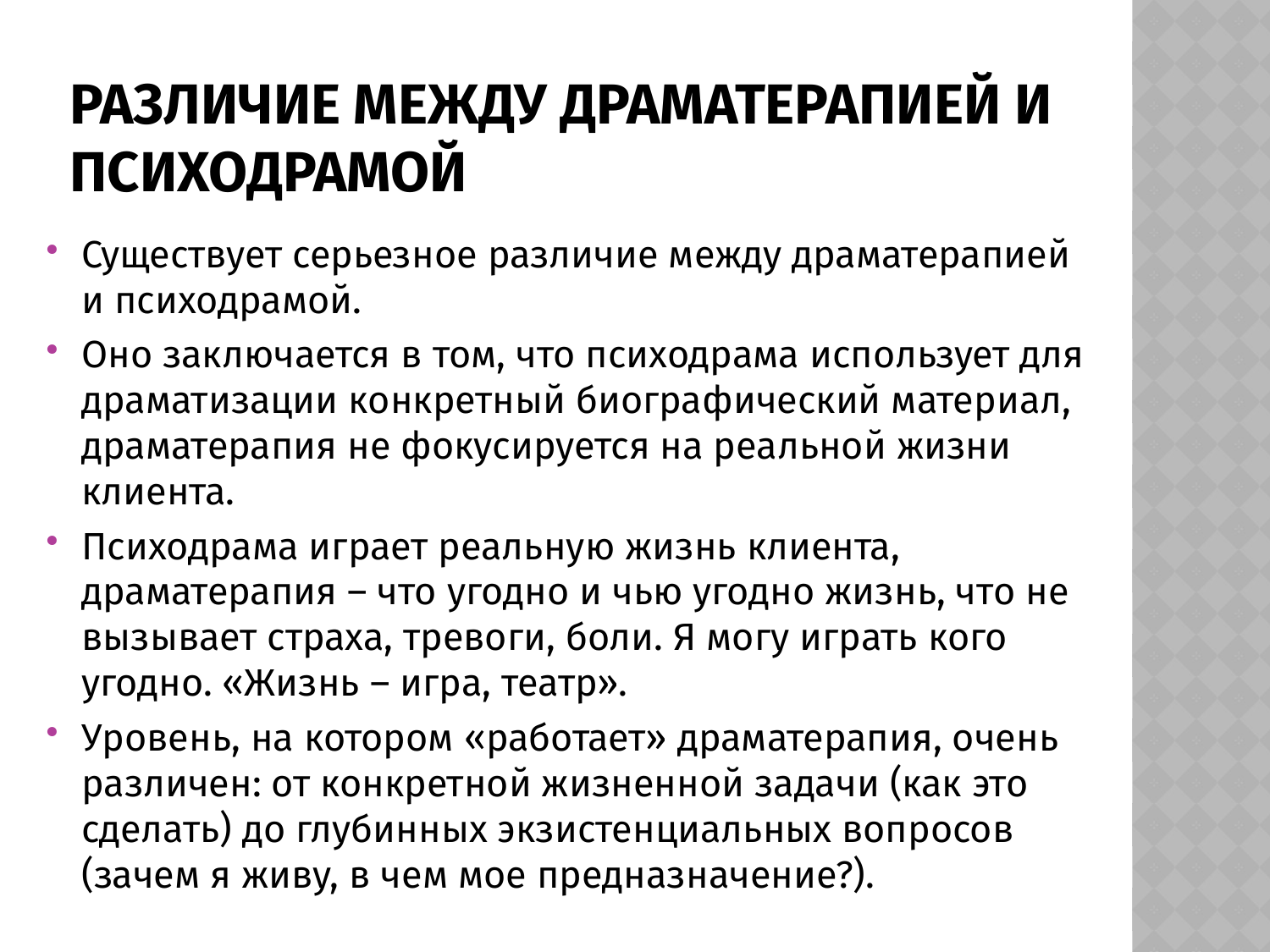

# различие между драматерапией и психодрамой
Существует серьезное различие между драматерапией и психодрамой.
Оно заключается в том, что психодрама использует для драматизации конкретный биографический материал, драматерапия не фокусируется на реальной жизни клиента.
Психодрама играет реальную жизнь клиента, драматерапия – что угодно и чью угодно жизнь, что не вызывает страха, тревоги, боли. Я могу играть кого угодно. «Жизнь – игра, театр».
Уровень, на котором «работает» драматерапия, очень различен: от конкретной жизненной задачи (как это сделать) до глубинных экзистенциальных вопросов (зачем я живу, в чем мое предназначение?).